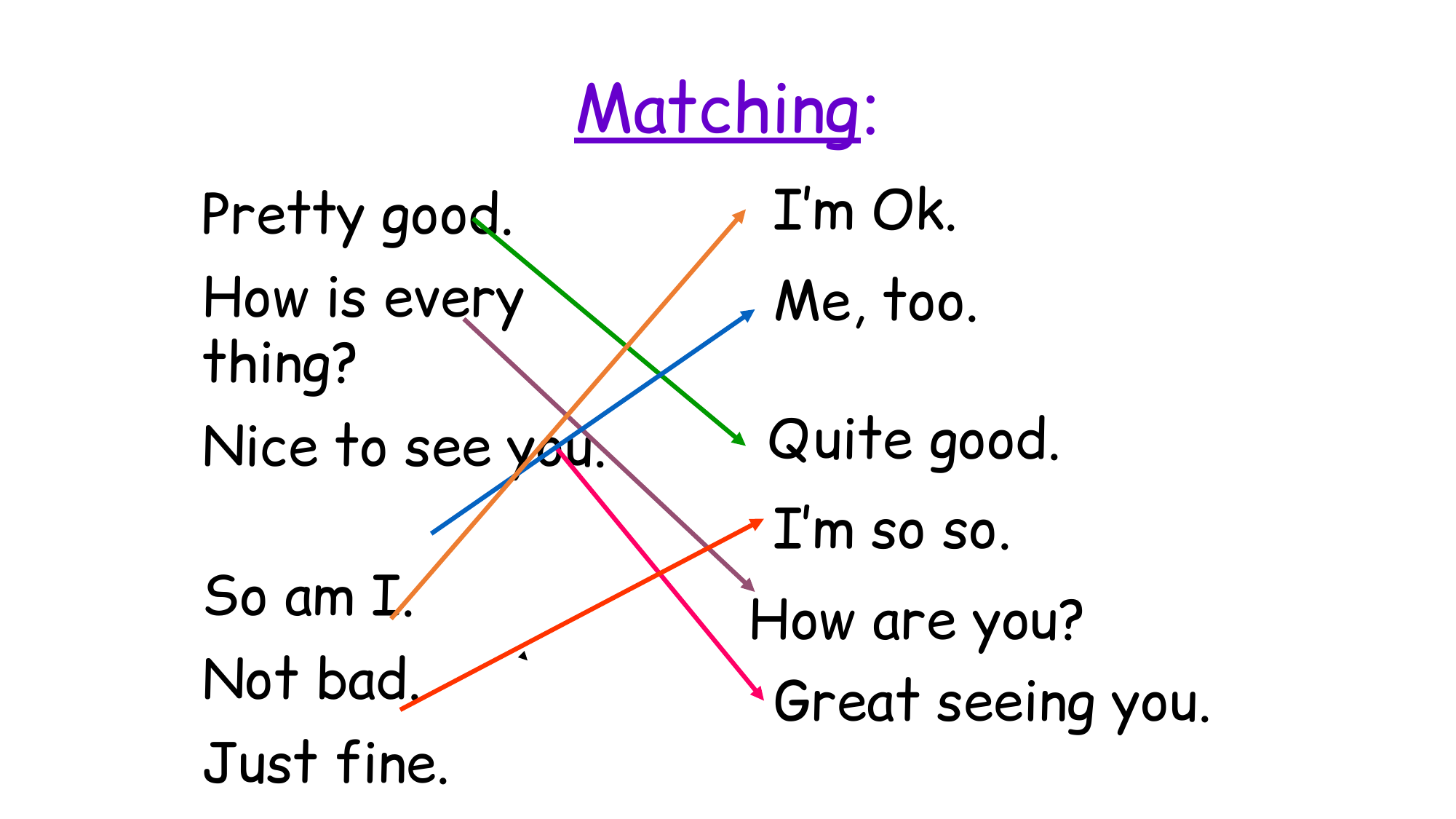

Matching:
I’m Ok.
Pretty good.
How is every thing?
Nice to see you.
So am I.
Not bad.
Just fine.

Me, too.

Quite good.

I’m so so.

How are you?

Great seeing you.